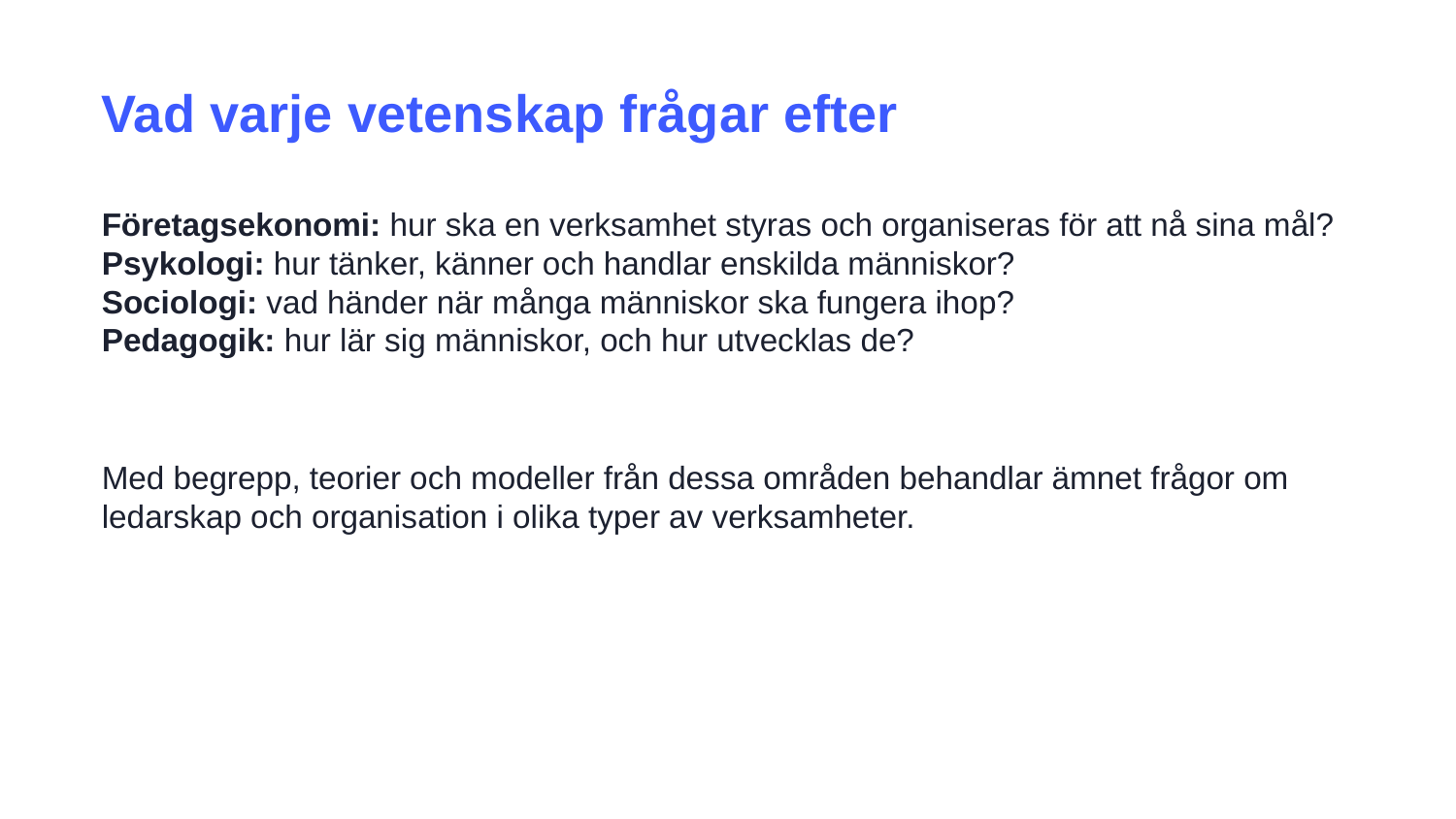

Vad varje vetenskap frågar efter
Företagsekonomi: hur ska en verksamhet styras och organiseras för att nå sina mål?
Psykologi: hur tänker, känner och handlar enskilda människor?
Sociologi: vad händer när många människor ska fungera ihop?
Pedagogik: hur lär sig människor, och hur utvecklas de?
Med begrepp, teorier och modeller från dessa områden behandlar ämnet frågor om ledarskap och organisation i olika typer av verksamheter.